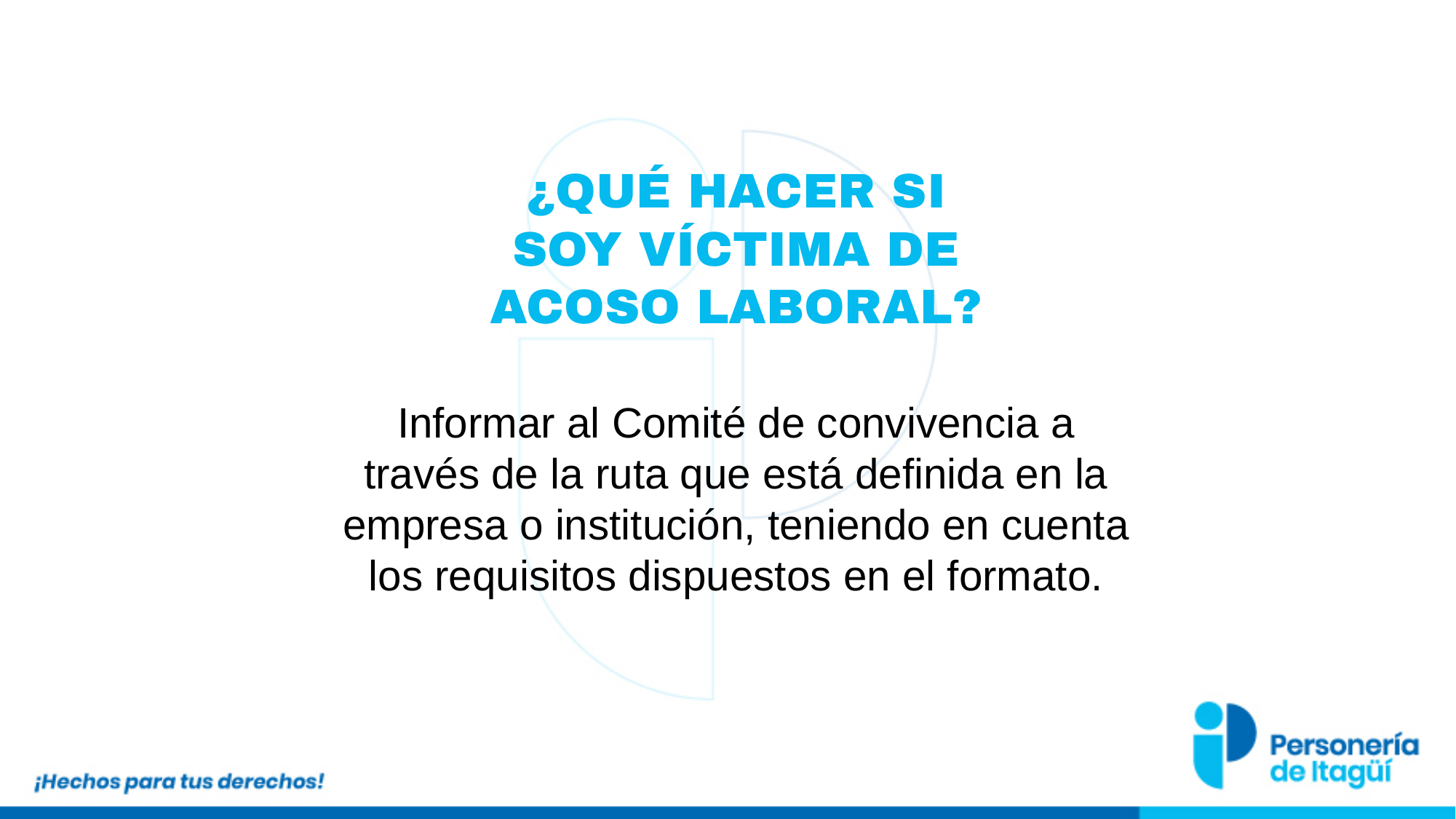

¿QUÉ HACER SI SOY VÍCTIMA DE ACOSO LABORAL?
Informar al Comité de convivencia a través de la ruta que está definida en la empresa o institución, teniendo en cuenta los requisitos dispuestos en el formato.